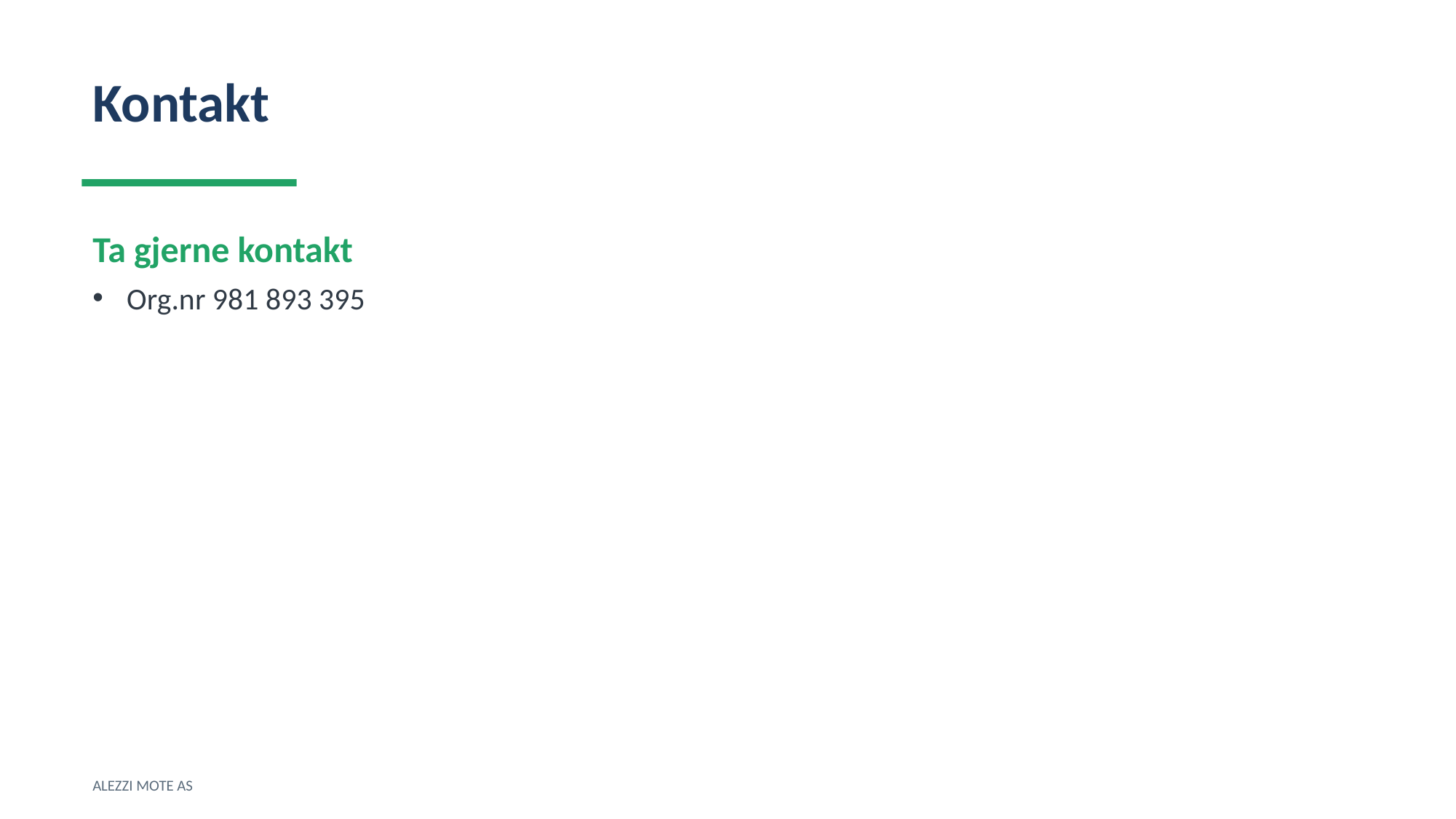

Kontakt

Ta gjerne kontakt
Org.nr 981 893 395
ALEZZI MOTE AS